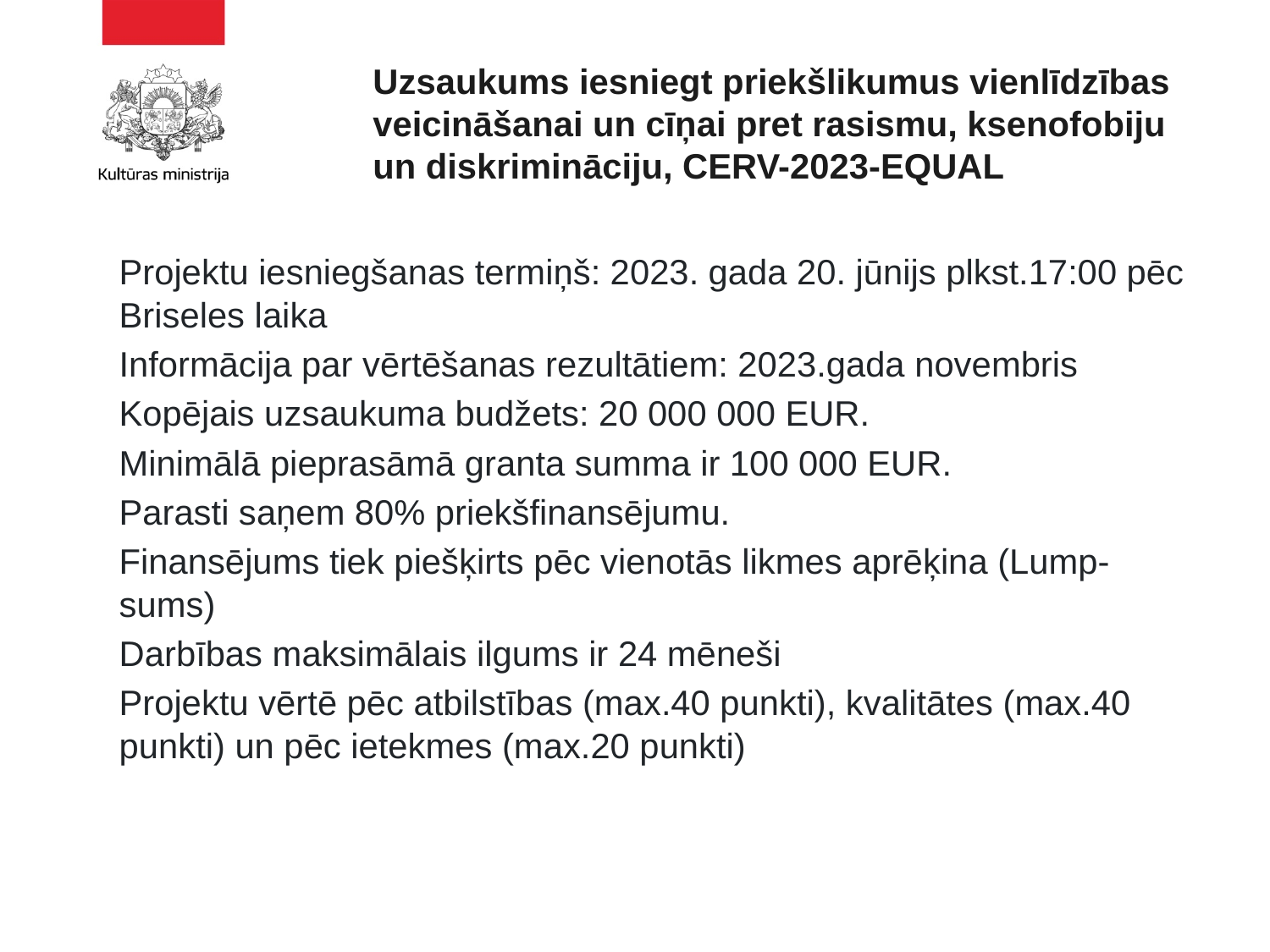

# Uzsaukums iesniegt priekšlikumus vienlīdzības veicināšanai un cīņai pret rasismu, ksenofobiju un diskrimināciju, CERV-2023-EQUAL
Projektu iesniegšanas termiņš: 2023. gada 20. jūnijs plkst.17:00 pēc Briseles laika
Informācija par vērtēšanas rezultātiem: 2023.gada novembris
Kopējais uzsaukuma budžets: 20 000 000 EUR.
Minimālā pieprasāmā granta summa ir 100 000 EUR.
Parasti saņem 80% priekšfinansējumu.
Finansējums tiek piešķirts pēc vienotās likmes aprēķina (Lump-sums)
Darbības maksimālais ilgums ir 24 mēneši
Projektu vērtē pēc atbilstības (max.40 punkti), kvalitātes (max.40 punkti) un pēc ietekmes (max.20 punkti)